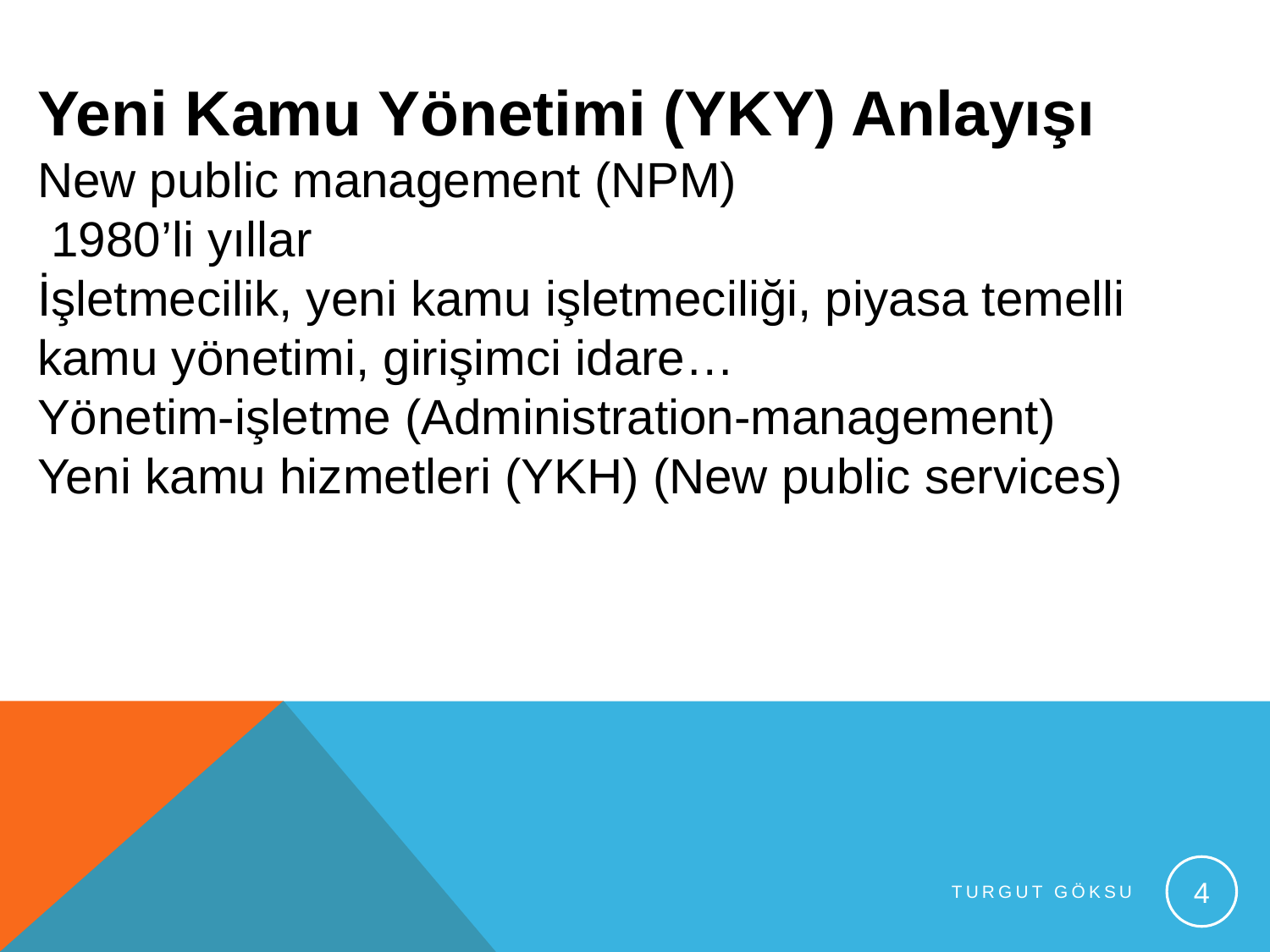

Yeni Kamu Yönetimi (YKY) Anlayışı
New public management (NPM)
 1980’li yıllar
İşletmecilik, yeni kamu işletmeciliği, piyasa temelli kamu yönetimi, girişimci idare…
Yönetim-işletme (Administration-management)
Yeni kamu hizmetleri (YKH) (New public services)
4
Turgut Göksu